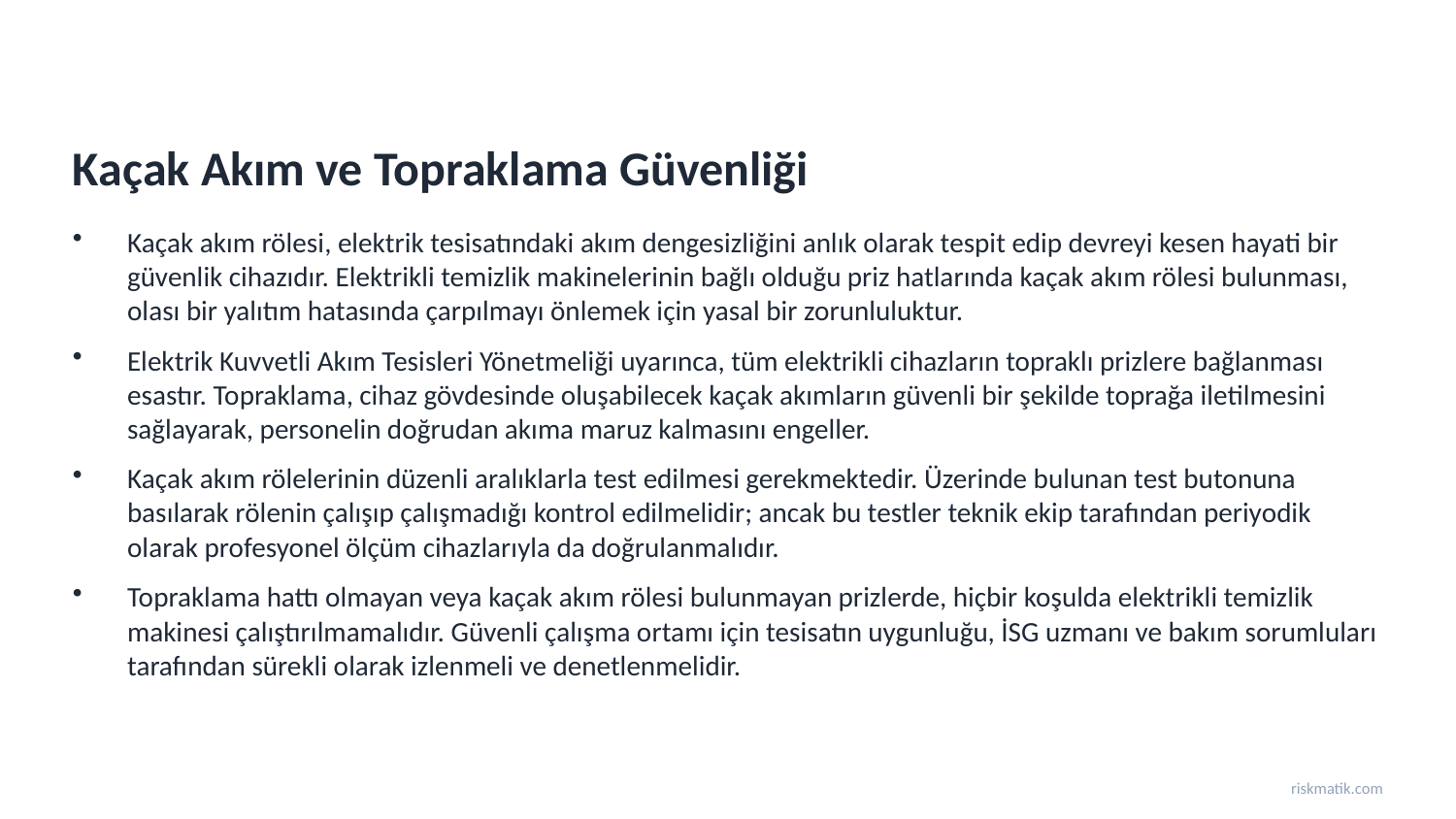

Kaçak Akım ve Topraklama Güvenliği
Kaçak akım rölesi, elektrik tesisatındaki akım dengesizliğini anlık olarak tespit edip devreyi kesen hayati bir güvenlik cihazıdır. Elektrikli temizlik makinelerinin bağlı olduğu priz hatlarında kaçak akım rölesi bulunması, olası bir yalıtım hatasında çarpılmayı önlemek için yasal bir zorunluluktur.
Elektrik Kuvvetli Akım Tesisleri Yönetmeliği uyarınca, tüm elektrikli cihazların topraklı prizlere bağlanması esastır. Topraklama, cihaz gövdesinde oluşabilecek kaçak akımların güvenli bir şekilde toprağa iletilmesini sağlayarak, personelin doğrudan akıma maruz kalmasını engeller.
Kaçak akım rölelerinin düzenli aralıklarla test edilmesi gerekmektedir. Üzerinde bulunan test butonuna basılarak rölenin çalışıp çalışmadığı kontrol edilmelidir; ancak bu testler teknik ekip tarafından periyodik olarak profesyonel ölçüm cihazlarıyla da doğrulanmalıdır.
Topraklama hattı olmayan veya kaçak akım rölesi bulunmayan prizlerde, hiçbir koşulda elektrikli temizlik makinesi çalıştırılmamalıdır. Güvenli çalışma ortamı için tesisatın uygunluğu, İSG uzmanı ve bakım sorumluları tarafından sürekli olarak izlenmeli ve denetlenmelidir.
riskmatik.com